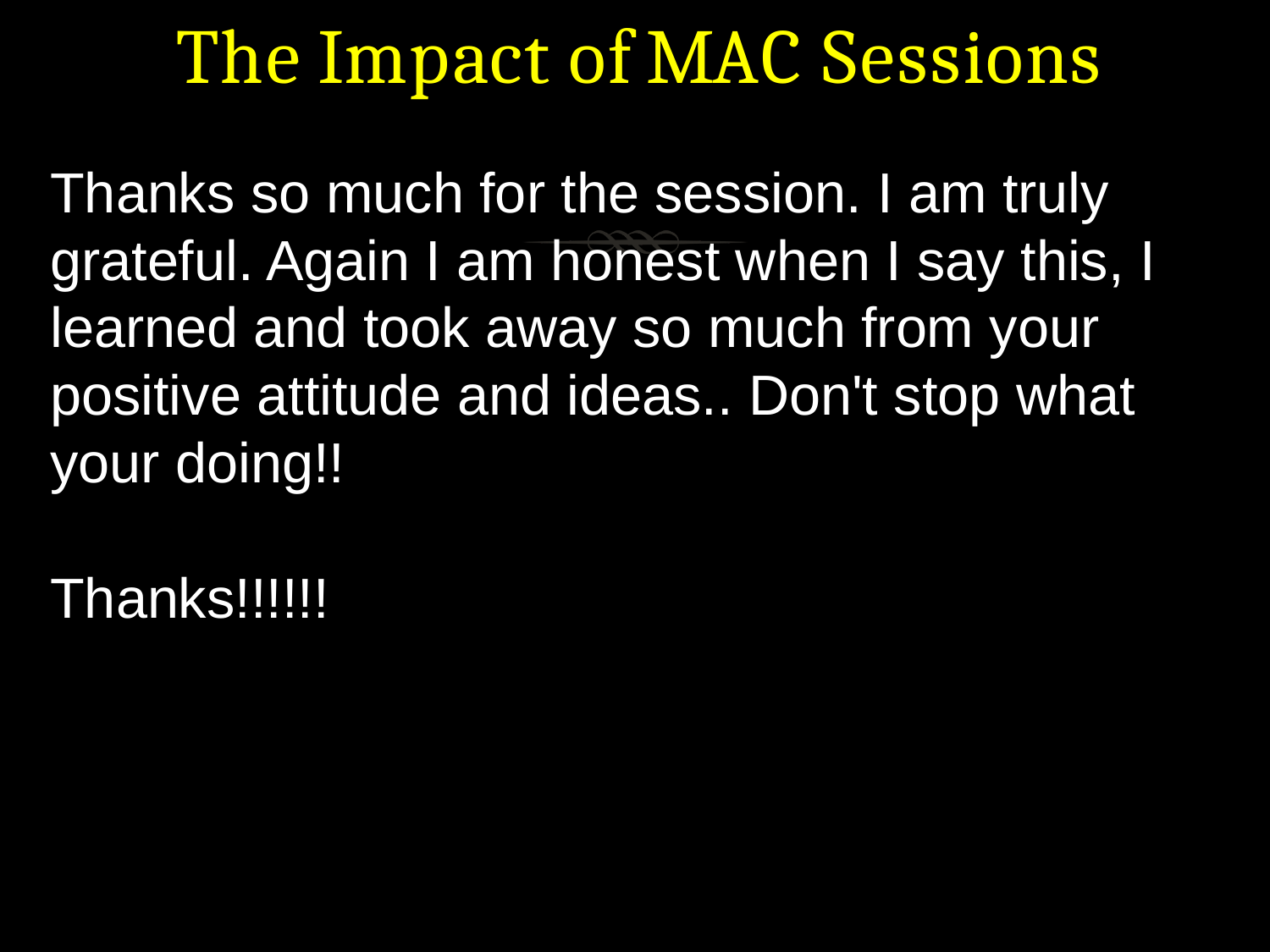

The Impact of MAC Sessions
Thanks so much for the session. I am truly grateful. Again I am honest when I say this, I learned and took away so much from your positive attitude and ideas.. Don't stop what your doing!!

Thanks!!!!!!